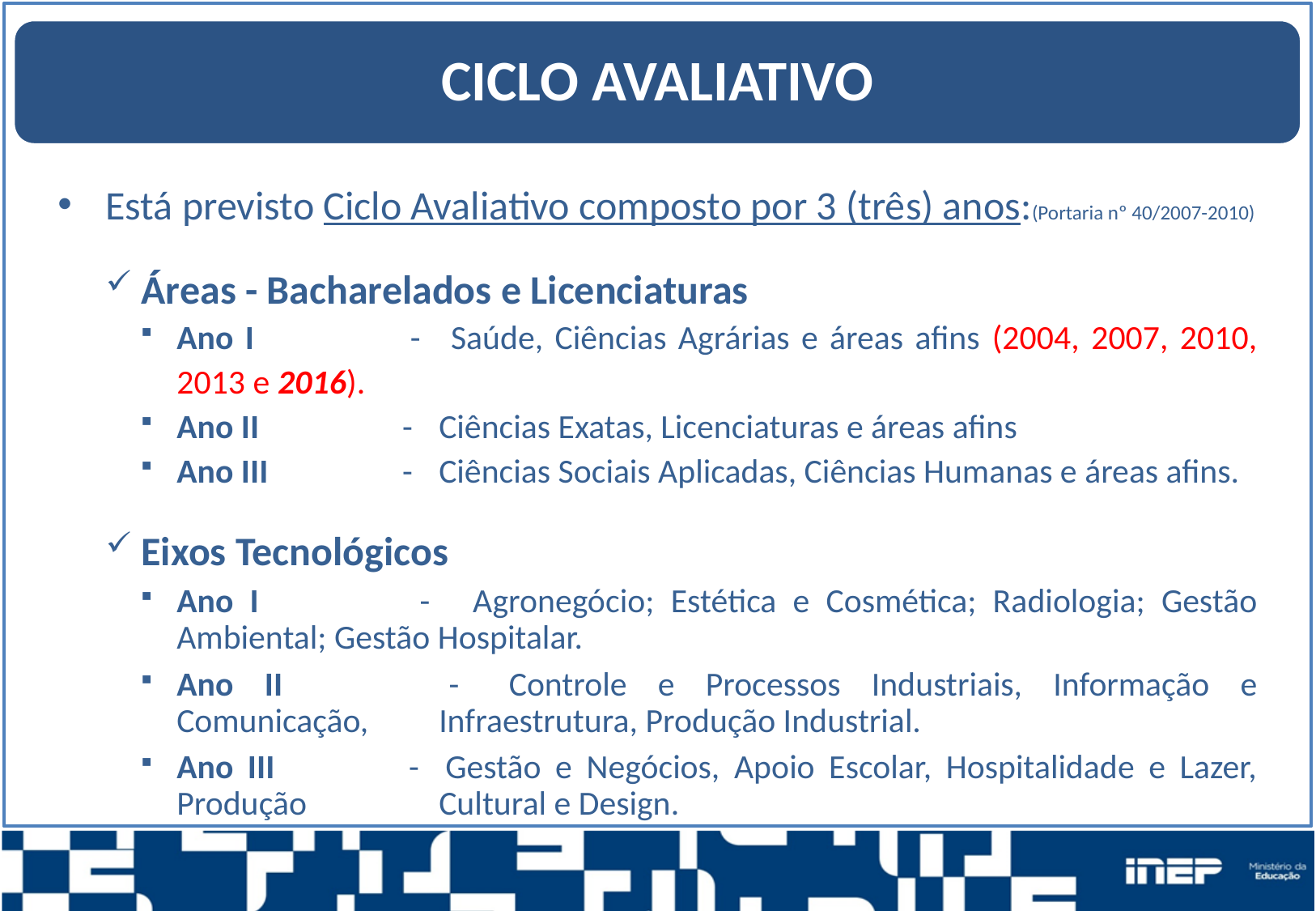

CICLO AVALIATIVO
Está previsto Ciclo Avaliativo composto por 3 (três) anos:(Portaria nº 40/2007-2010)
Áreas - Bacharelados e Licenciaturas
Ano I 	- 	Saúde, Ciências Agrárias e áreas afins (2004, 2007, 2010, 2013 e 2016).
Ano II 	- 	Ciências Exatas, Licenciaturas e áreas afins
Ano III 	- 	Ciências Sociais Aplicadas, Ciências Humanas e áreas afins.
Eixos Tecnológicos
Ano I 	-	 Agronegócio; Estética e Cosmética; Radiologia; Gestão Ambiental; Gestão Hospitalar.
Ano II 	- 	Controle e Processos Industriais, Informação e Comunicação, 		Infraestrutura, Produção Industrial.
Ano III	-	Gestão e Negócios, Apoio Escolar, Hospitalidade e Lazer, Produção 		Cultural e Design.